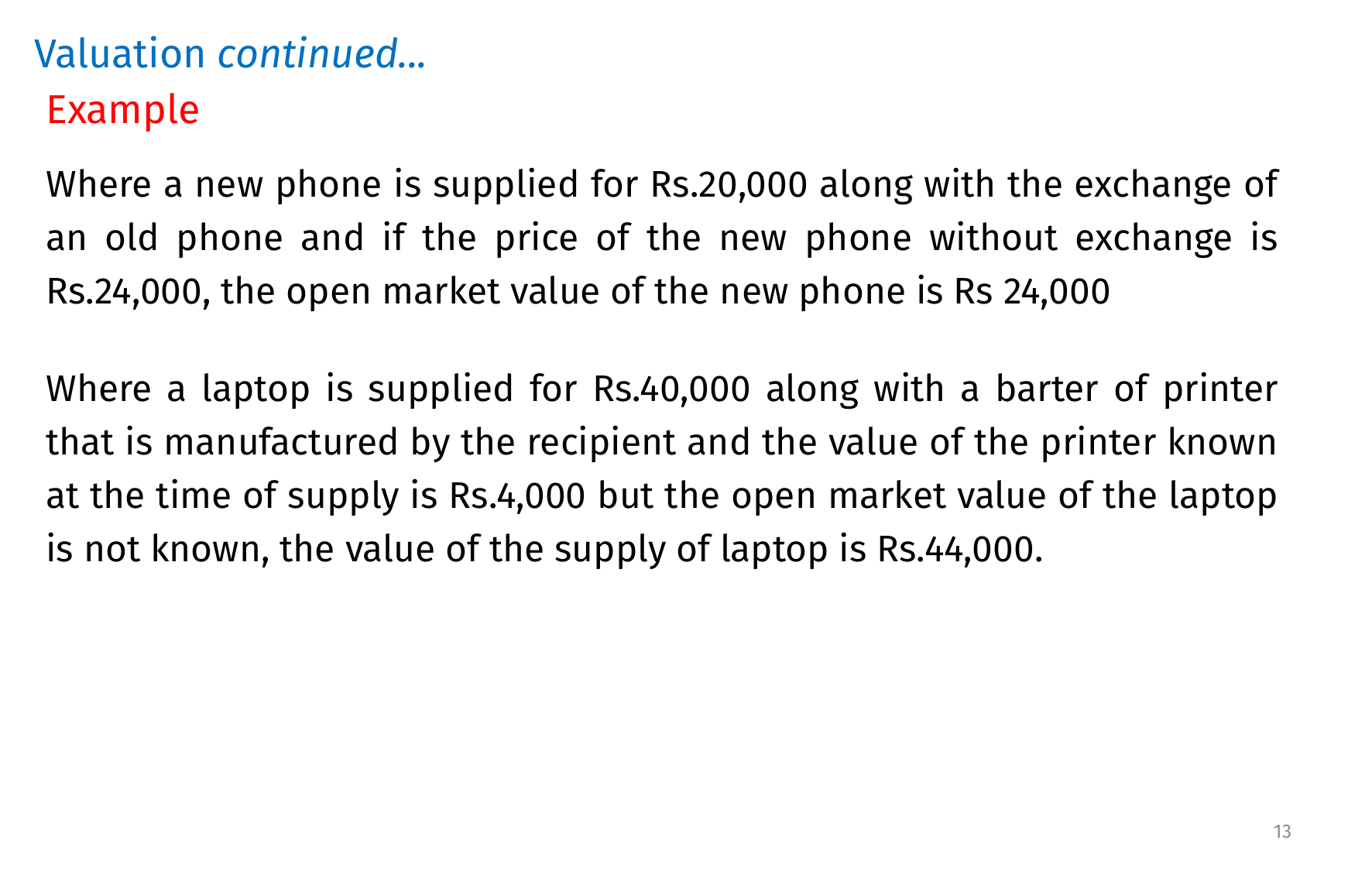

# Valuation continued...
Example
Where a new phone is supplied for Rs.20,000 along with the exchange of an old phone and if the price of the new phone without exchange is Rs.24,000, the open market value of the new phone is Rs 24,000

Where a laptop is supplied for Rs.40,000 along with a barter of printer that is manufactured by the recipient and the value of the printer known at the time of supply is Rs.4,000 but the open market value of the laptop is not known, the value of the supply of laptop is Rs.44,000.
13